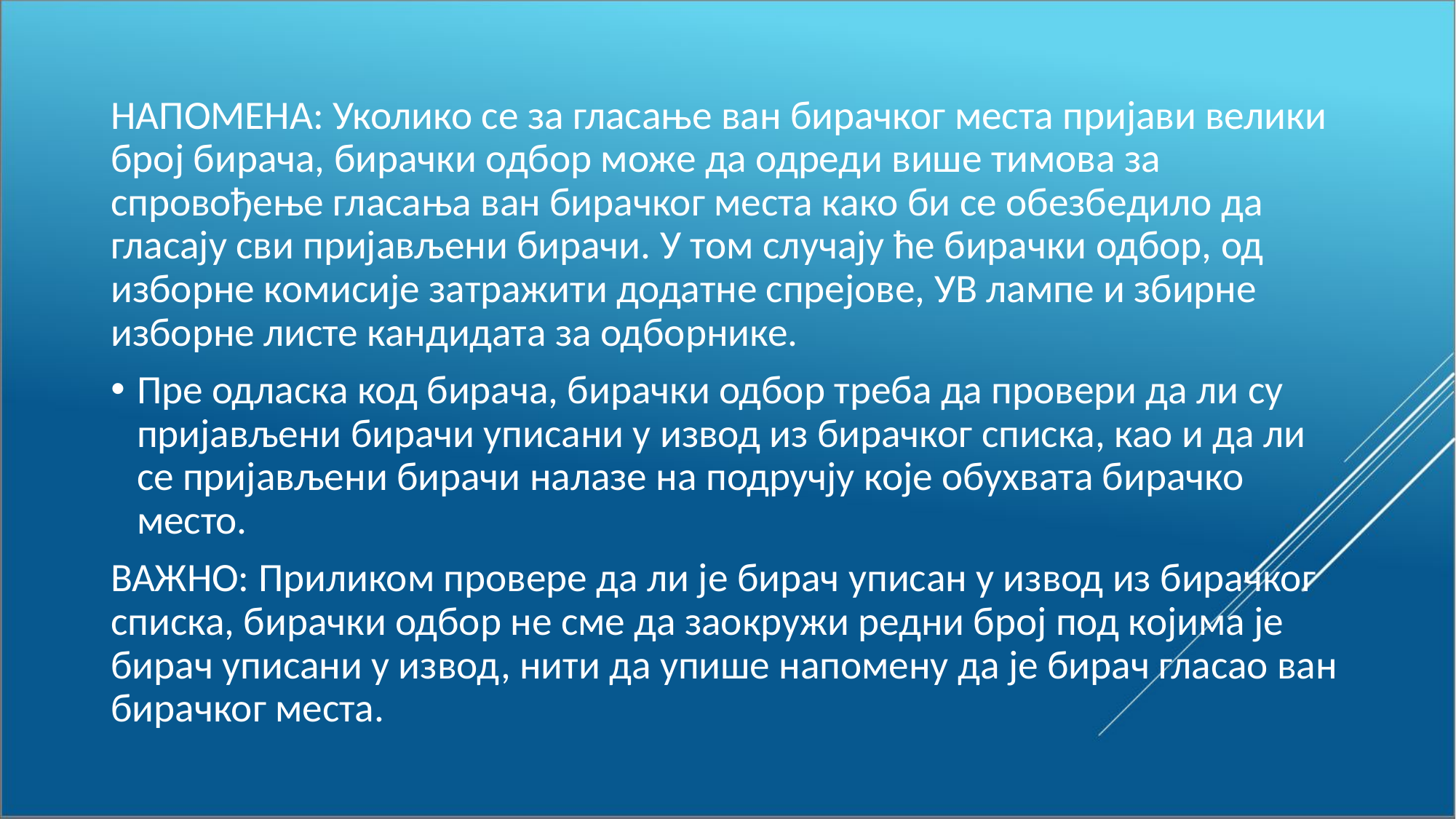

НАПОМЕНА: Уколико се за гласање ван бирачког места пријави велики број бирача, бирачки одбор може да одреди више тимова за спровођење гласања ван бирачког места како би се обезбедило да гласају сви пријављени бирачи. У том случају ће бирачки одбор, од изборне комисије затражити додатне спрејове, УВ лампе и збирне изборне листе кандидата за одборнике.
Пре одласка код бирача, бирачки одбор треба да провери да ли су пријављени бирачи уписани у извод из бирачког списка, као и да ли се пријављени бирачи налазе на подручју које обухвата бирачко место.
ВАЖНО: Приликом провере да ли је бирач уписан у извод из бирачког списка, бирачки одбор не сме да заокружи редни број под којима је бирач уписани у извод, нити да упише напомену да је бирач гласао ван бирачког места.